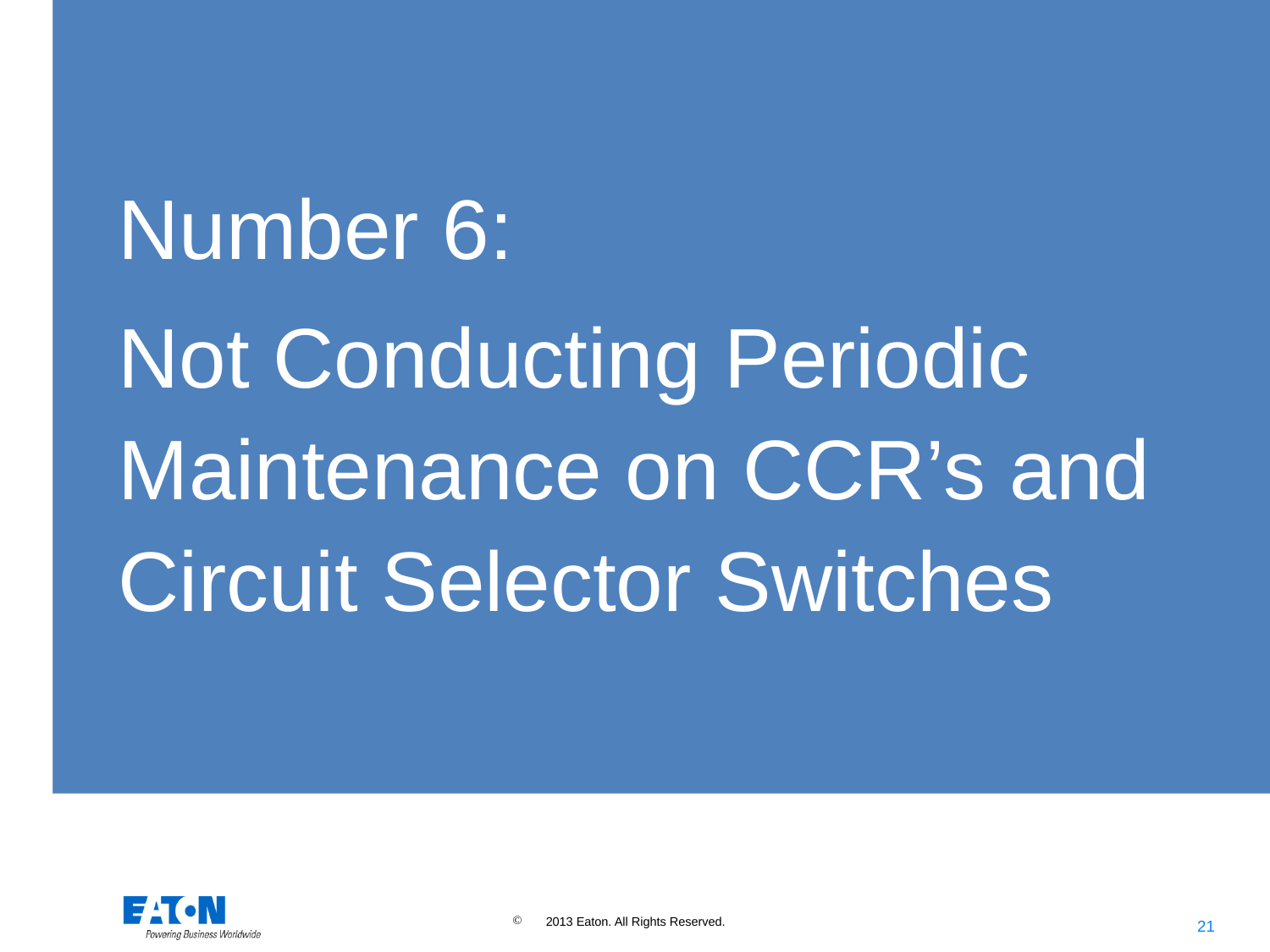

Number 6:
Not Conducting Periodic Maintenance on CCR’s and Circuit Selector Switches